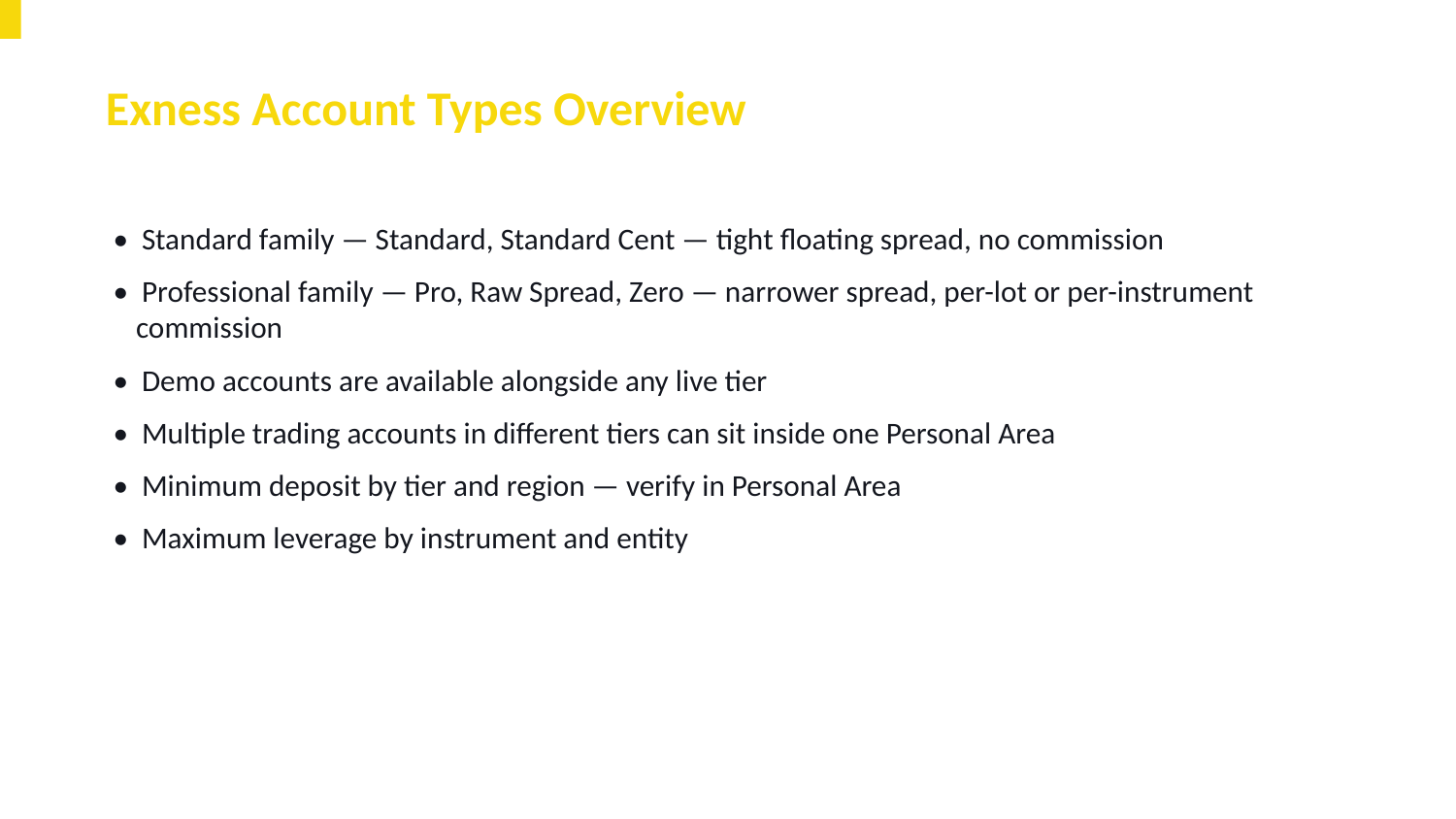

Exness Account Types Overview
•  Standard family — Standard, Standard Cent — tight floating spread, no commission
•  Professional family — Pro, Raw Spread, Zero — narrower spread, per-lot or per-instrument commission
•  Demo accounts are available alongside any live tier
•  Multiple trading accounts in different tiers can sit inside one Personal Area
•  Minimum deposit by tier and region — verify in Personal Area
•  Maximum leverage by instrument and entity